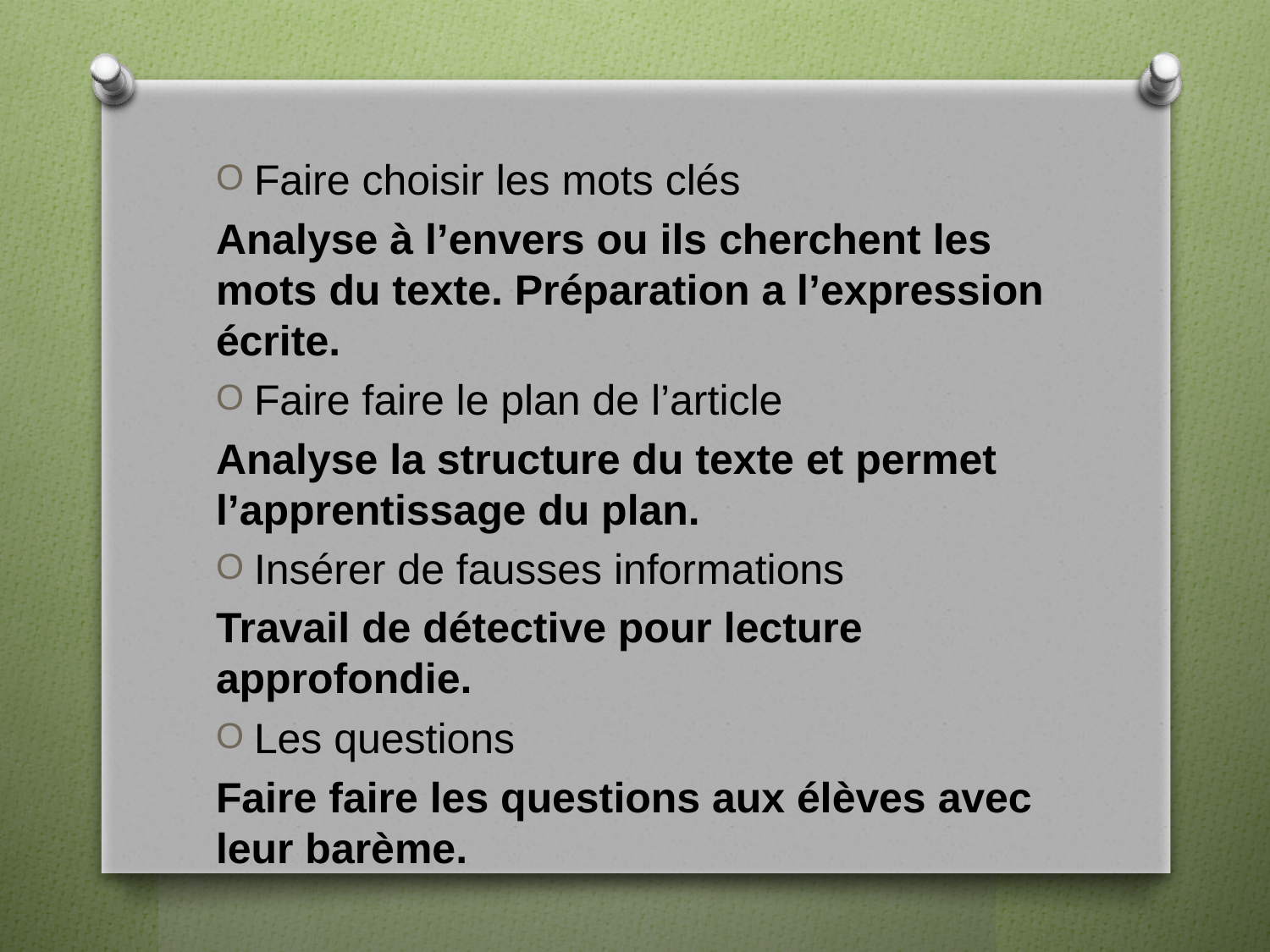

Faire choisir les mots clés
Analyse à l’envers ou ils cherchent les mots du texte. Préparation a l’expression écrite.
Faire faire le plan de l’article
Analyse la structure du texte et permet l’apprentissage du plan.
Insérer de fausses informations
Travail de détective pour lecture approfondie.
Les questions
Faire faire les questions aux élèves avec leur barème.